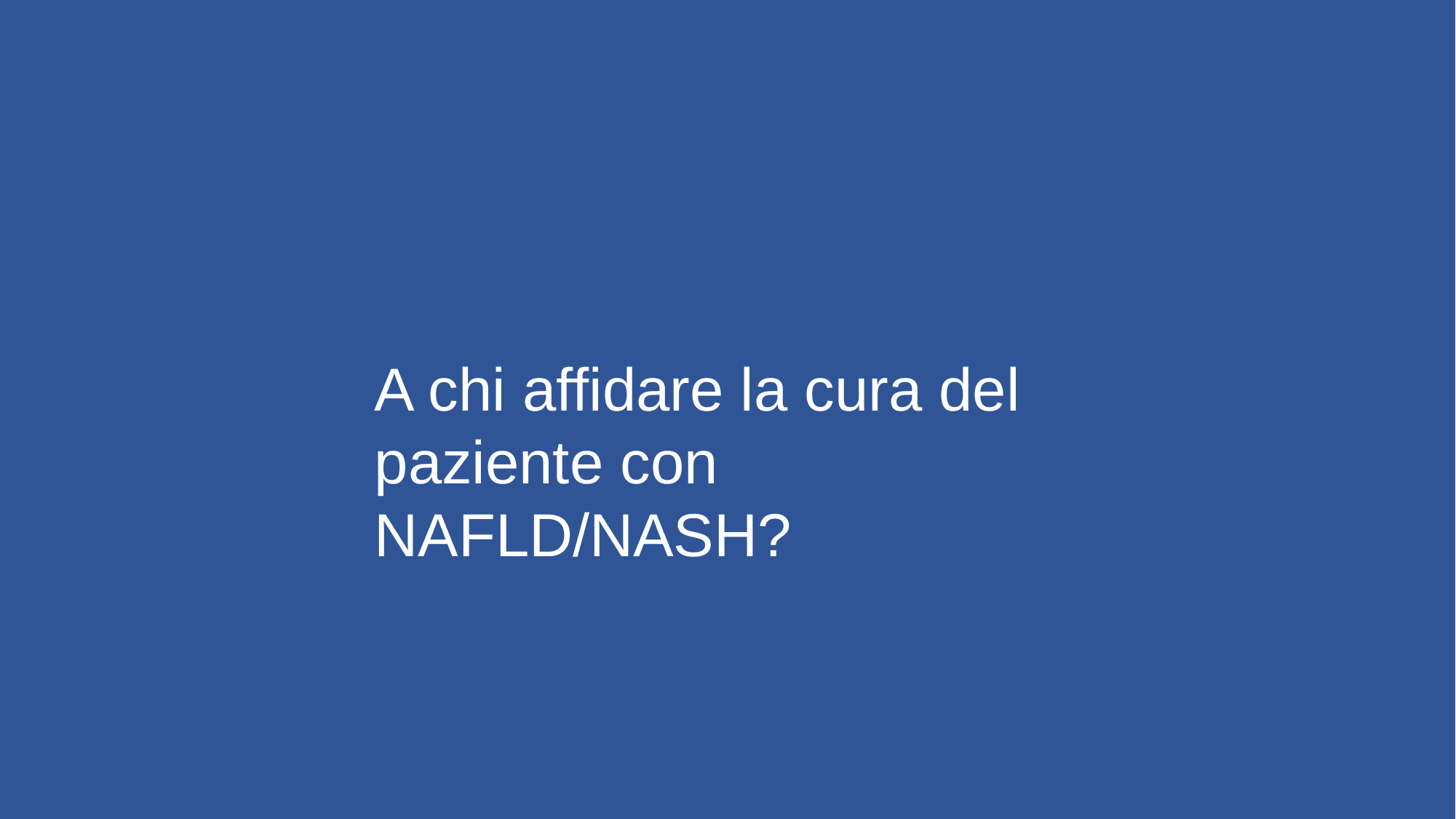

A chi affidare la cura del paziente con NAFLD/NASH?